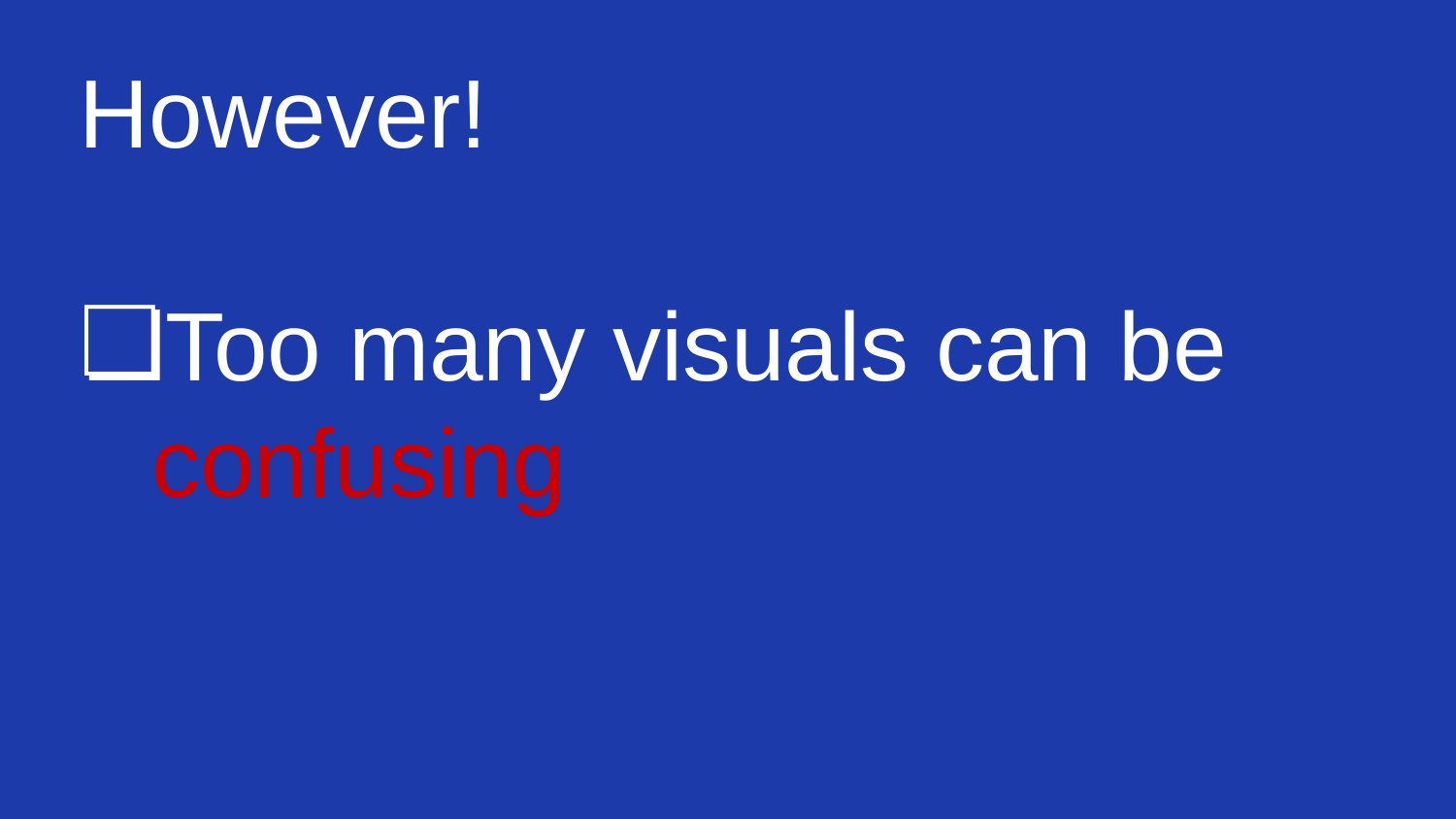

# However!

Too many visuals can be confusing